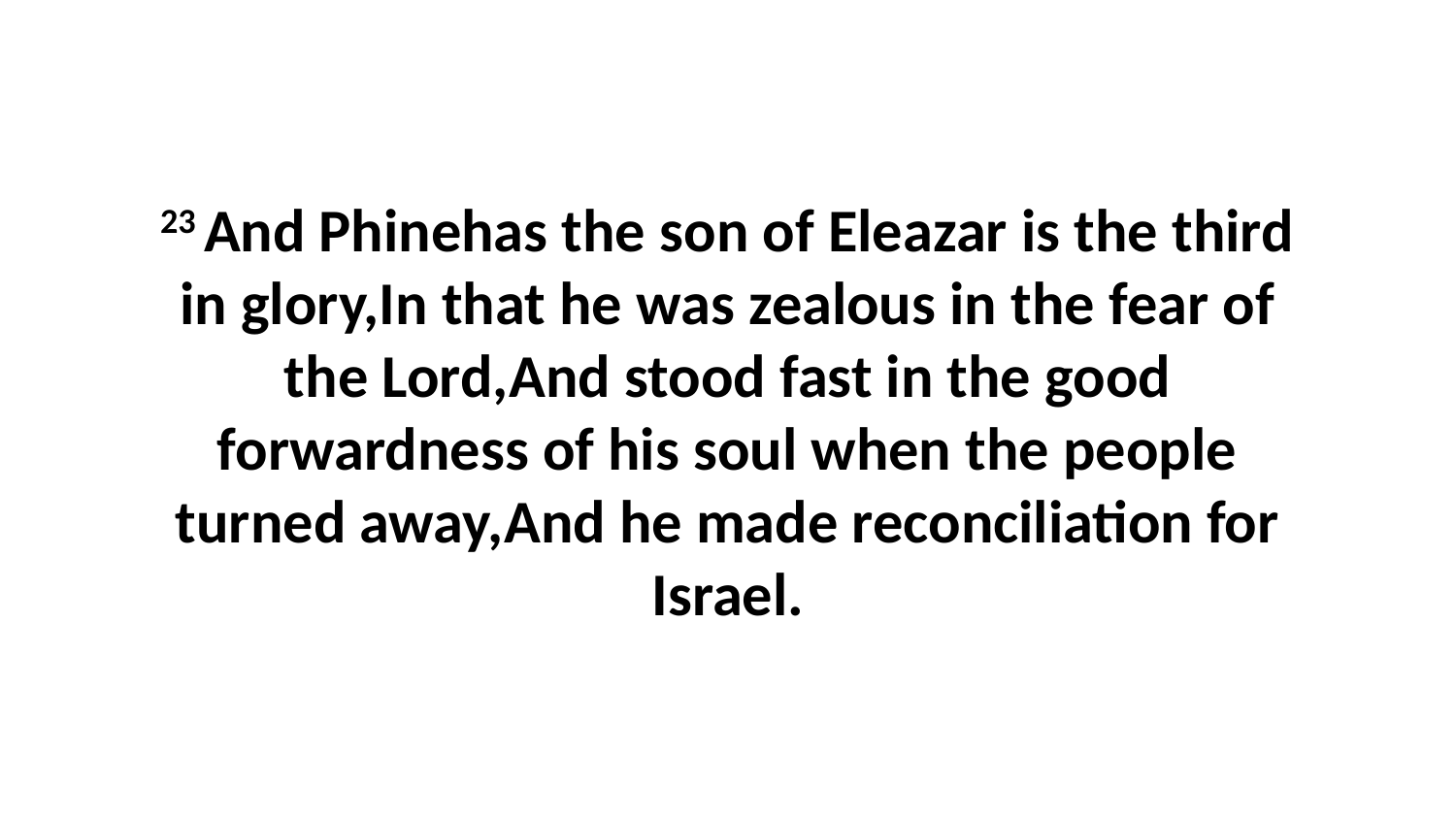

23 And Phinehas the son of Eleazar is the third in glory,In that he was zealous in the fear of the Lord,And stood fast in the good forwardness of his soul when the people turned away,And he made reconciliation for Israel.